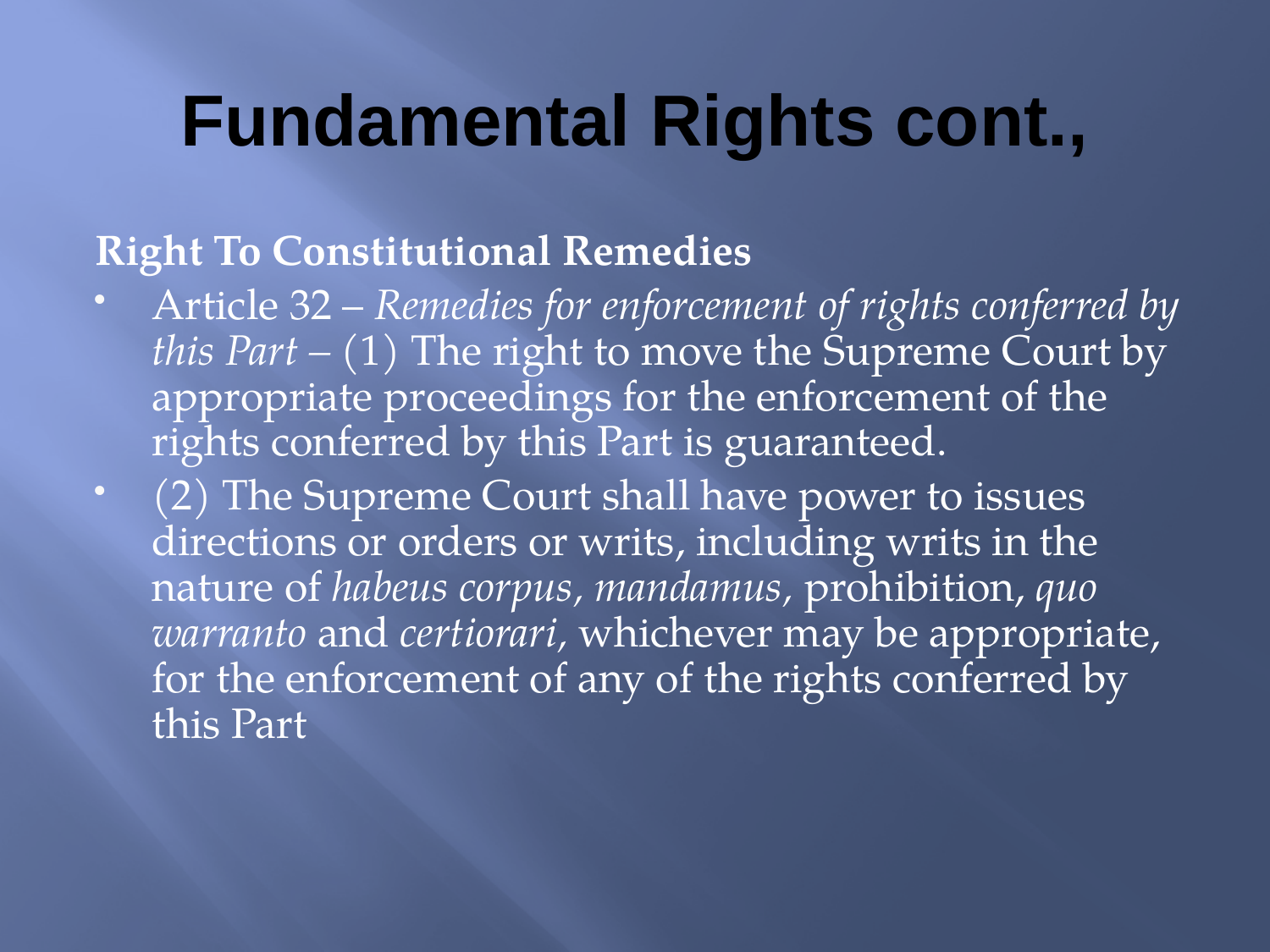

# Fundamental Rights cont.,
Right To Constitutional Remedies
Article 32 – Remedies for enforcement of rights conferred by this Part – (1) The right to move the Supreme Court by appropriate proceedings for the enforcement of the rights conferred by this Part is guaranteed.
(2) The Supreme Court shall have power to issues directions or orders or writs, including writs in the nature of habeus corpus, mandamus, prohibition, quo warranto and certiorari, whichever may be appropriate, for the enforcement of any of the rights conferred by this Part